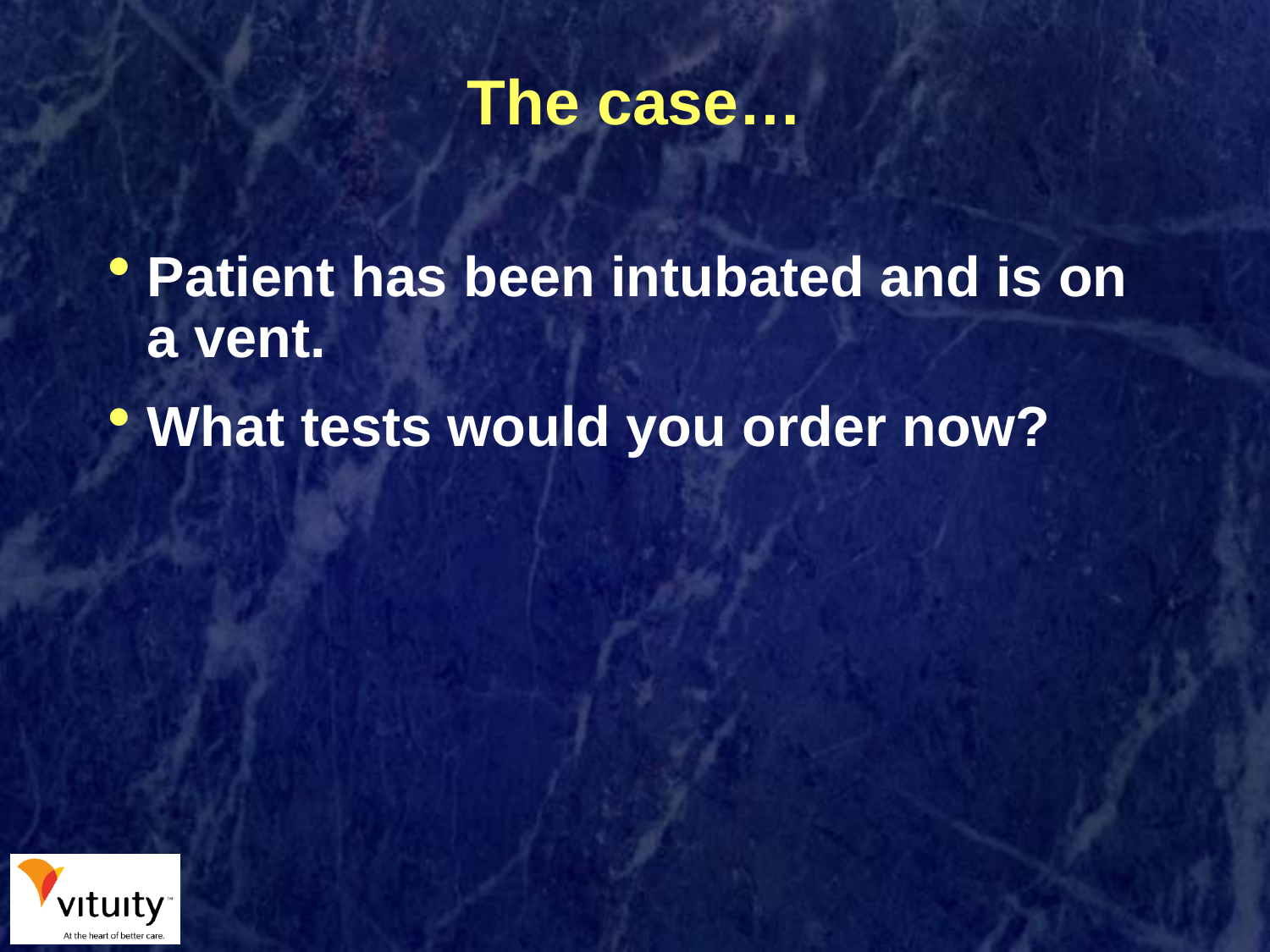

# The case…
Patient has been intubated and is on a vent.
What tests would you order now?